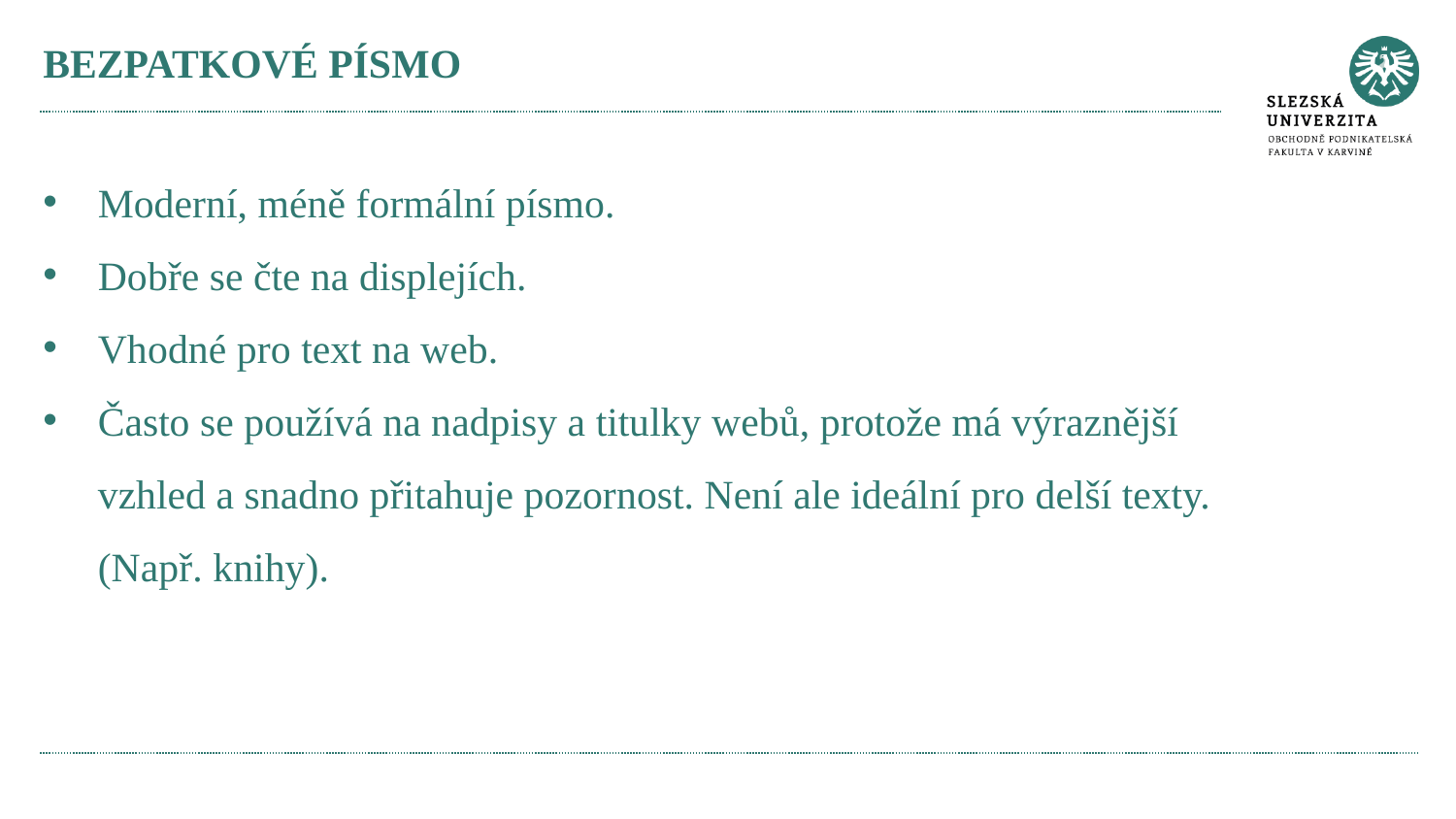

# BEZPATKOVÉ PÍSMO
Moderní, méně formální písmo.
Dobře se čte na displejích.
Vhodné pro text na web.
Často se používá na nadpisy a titulky webů, protože má výraznější vzhled a snadno přitahuje pozornost. Není ale ideální pro delší texty. (Např. knihy).